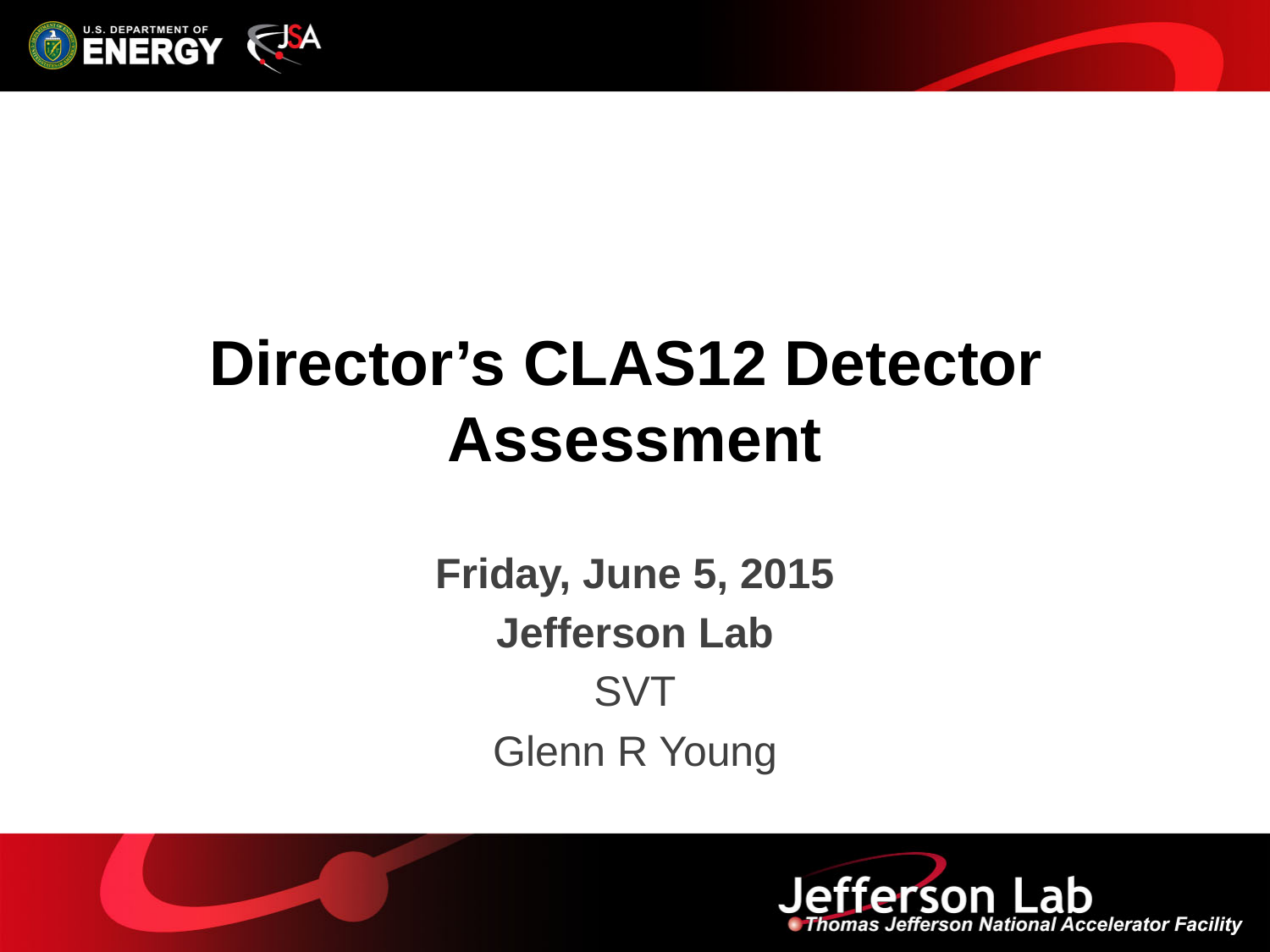

# Director’s CLAS12 Detector  Assessment
Friday, June 5, 2015
Jefferson Lab
SVT
Glenn R Young